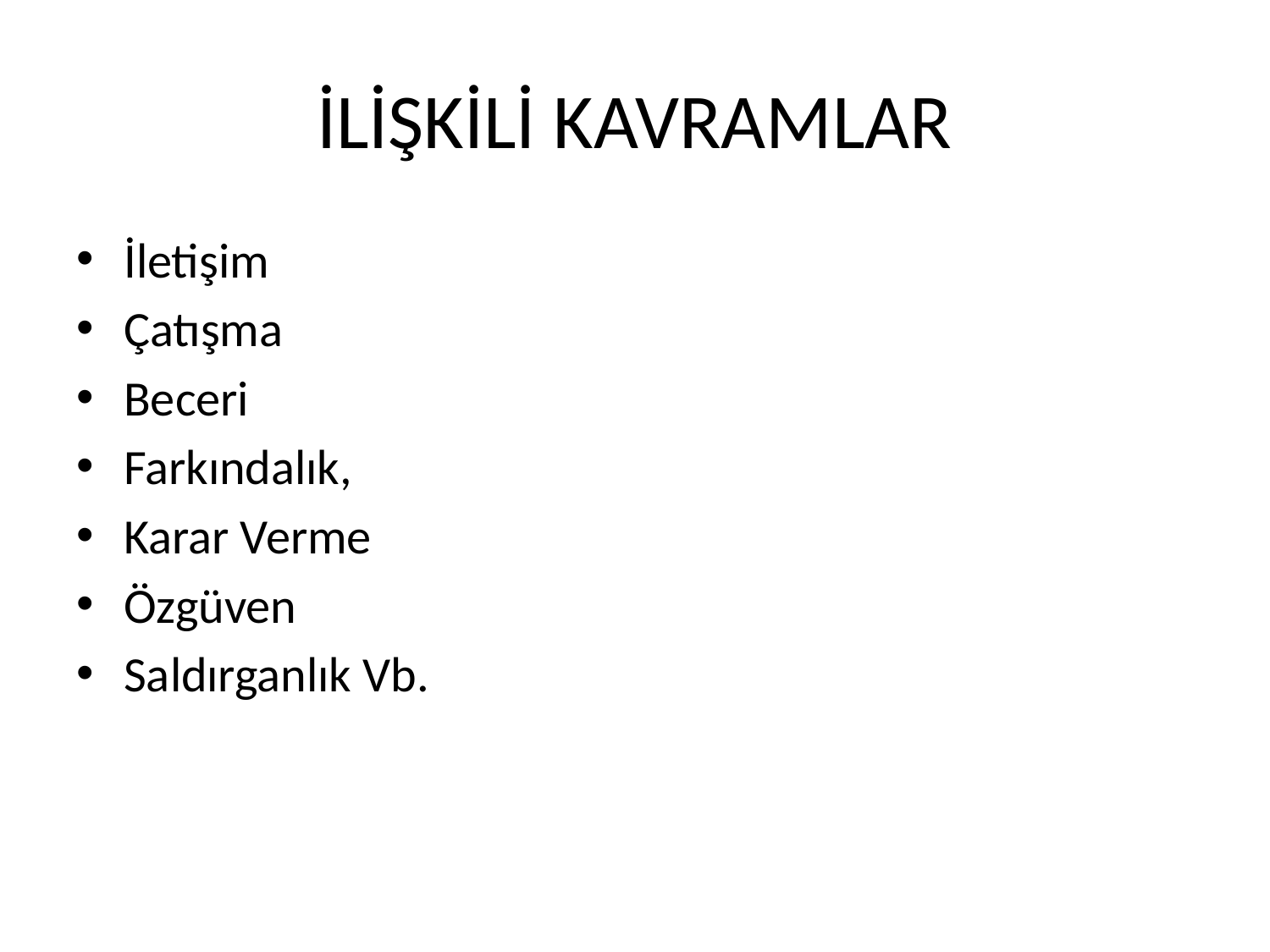

# İLİŞKİLİ KAVRAMLAR
İletişim
Çatışma
Beceri
Farkındalık,
Karar Verme
Özgüven
Saldırganlık Vb.